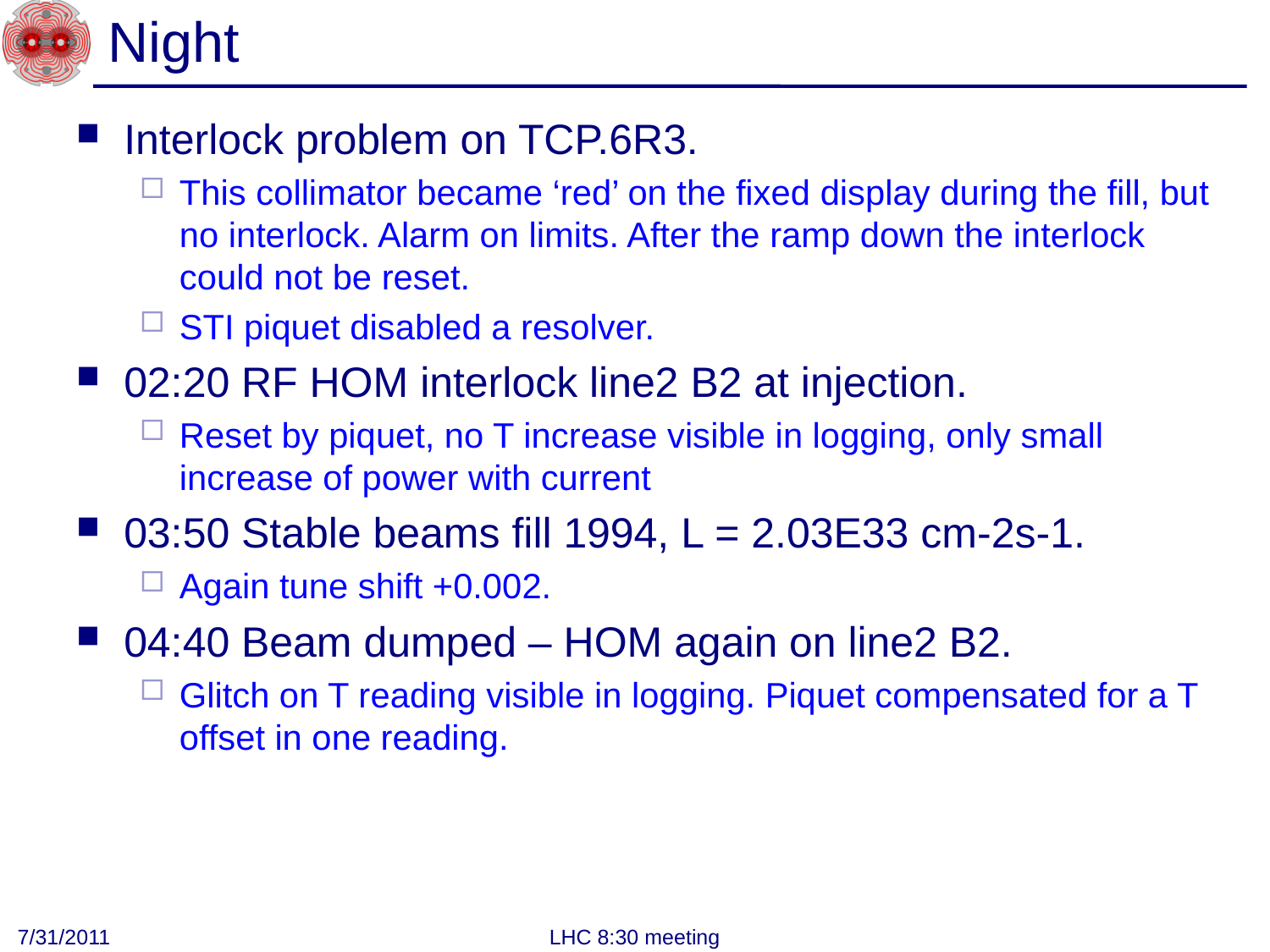

# Night
Interlock problem on TCP.6R3.
This collimator became ‘red’ on the fixed display during the fill, but no interlock. Alarm on limits. After the ramp down the interlock could not be reset.
STI piquet disabled a resolver.
02:20 RF HOM interlock line2 B2 at injection.
Reset by piquet, no T increase visible in logging, only small increase of power with current
03:50 Stable beams fill 1994, L = 2.03E33 cm-2s-1.
Again tune shift +0.002.
04:40 Beam dumped – HOM again on line2 B2.
Glitch on T reading visible in logging. Piquet compensated for a T offset in one reading.

7/31/2011
LHC 8:30 meeting